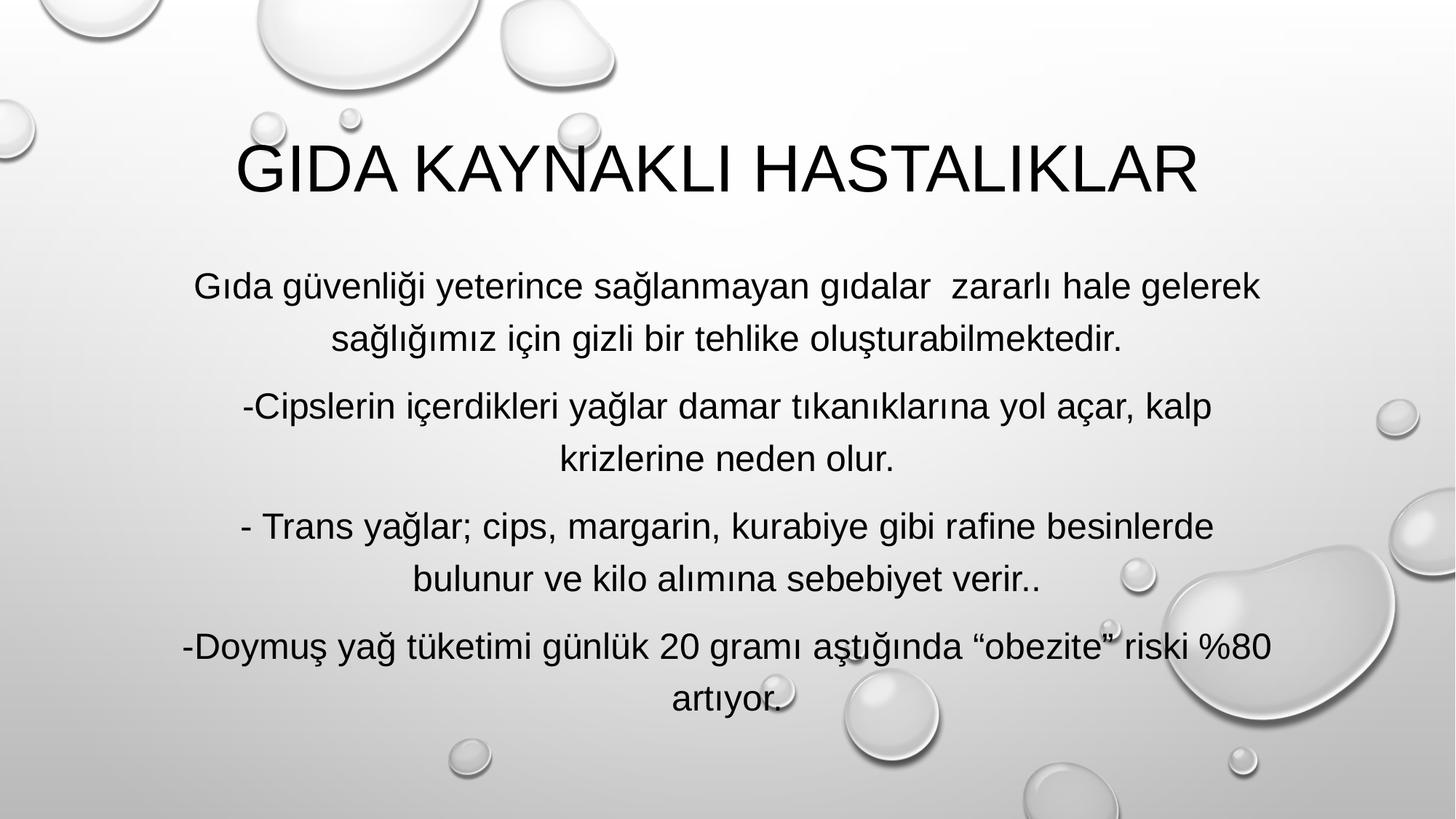

# GIDA KAYNAKLI HASTALIKLAR
Gıda güvenliği yeterince sağlanmayan gıdalar  zararlı hale gelerek sağlığımız için gizli bir tehlike oluşturabilmektedir.
-Cipslerin içerdikleri yağlar damar tıkanıklarına yol açar, kalp krizlerine neden olur.
- Trans yağlar; cips, margarin, kurabiye gibi rafine besinlerde bulunur ve kilo alımına sebebiyet verir..
-Doymuş yağ tüketimi günlük 20 gramı aştığında “obezite” riski %80 artıyor.